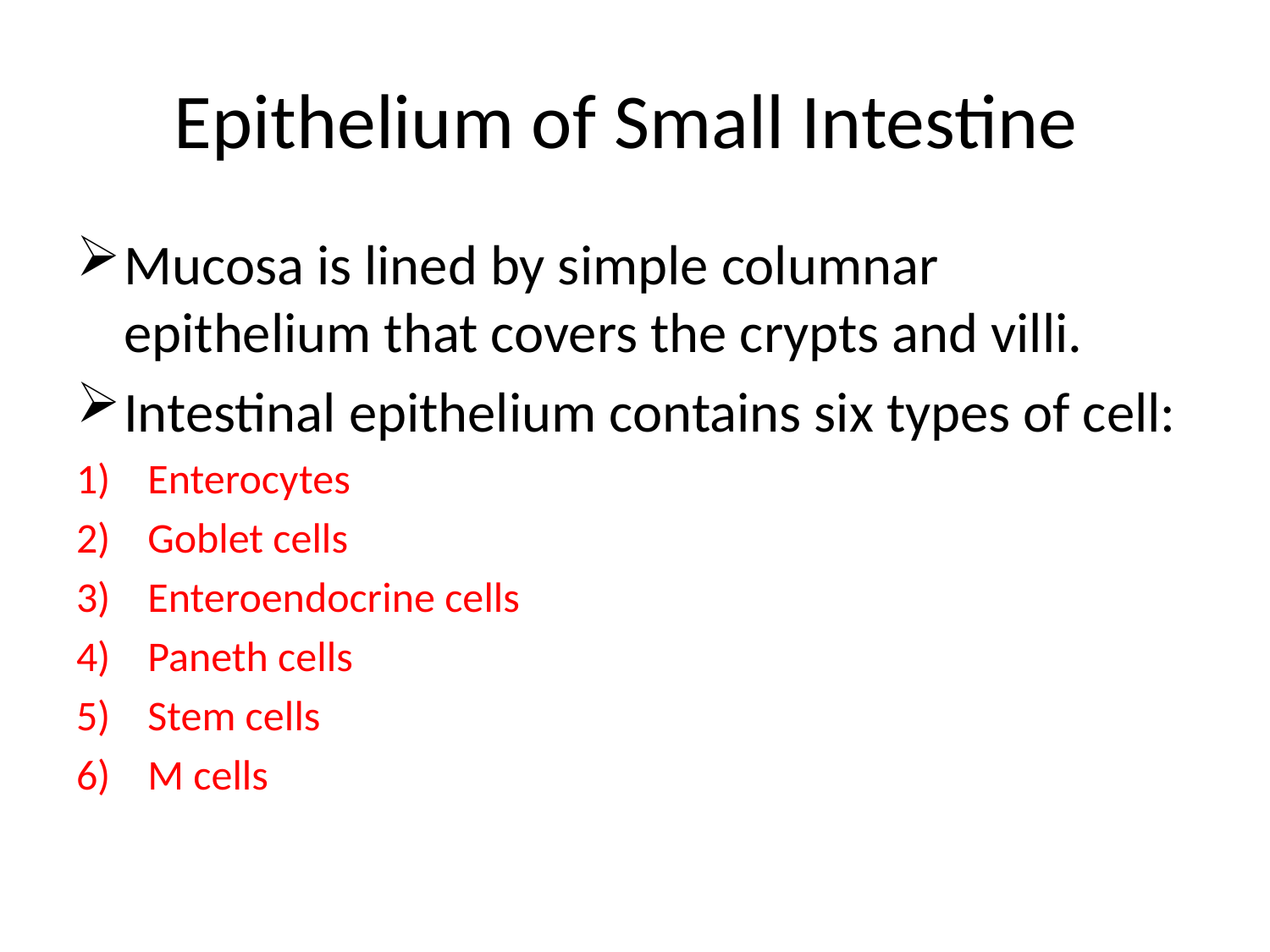

# Epithelium of Small Intestine
Mucosa is lined by simple columnar epithelium that covers the crypts and villi.
Intestinal epithelium contains six types of cell:
Enterocytes
Goblet cells
Enteroendocrine cells
Paneth cells
Stem cells
M cells